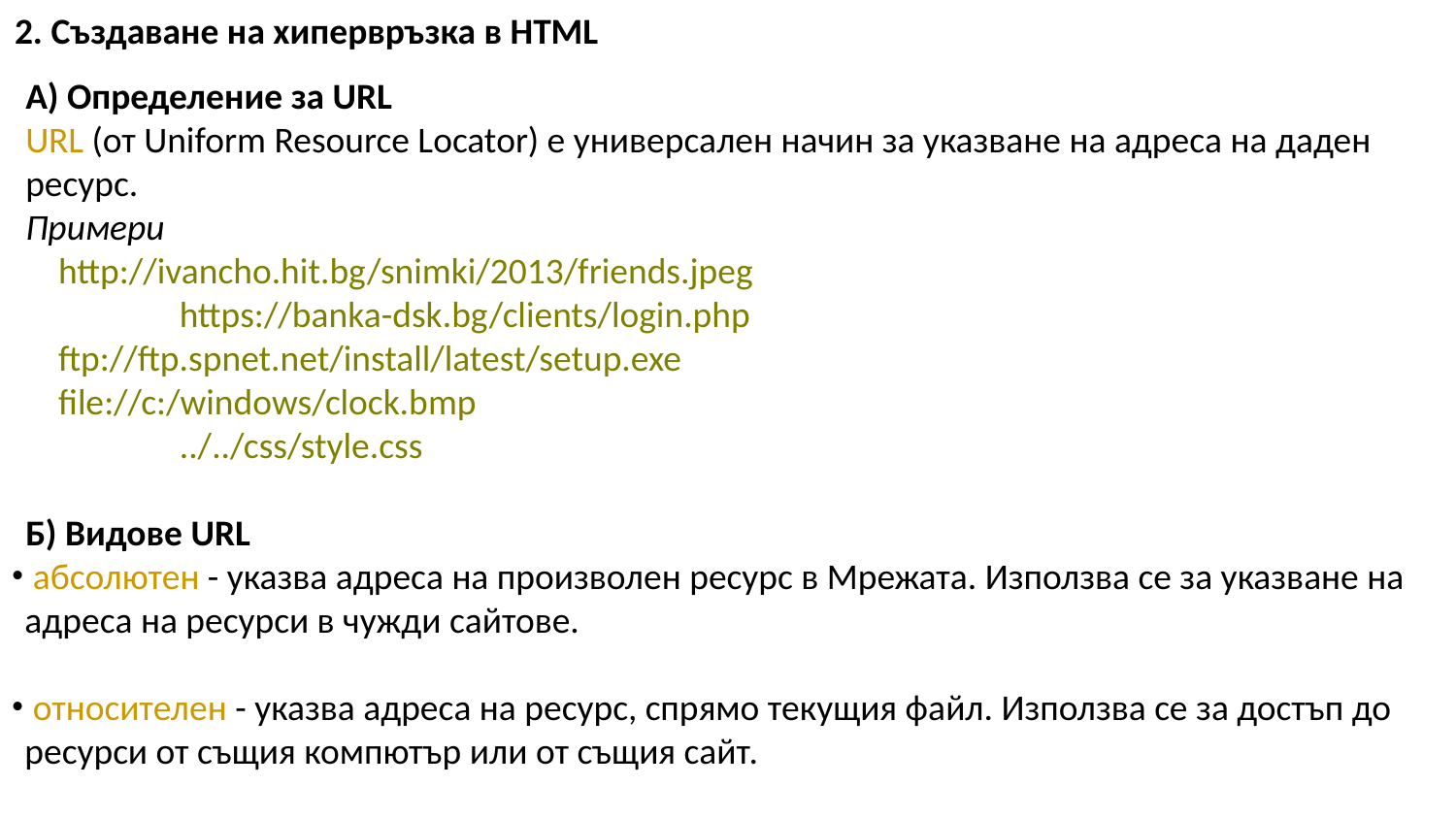

2. Създаване на хипервръзка в HTML
А) Определение за URL
URL (от Uniform Resource Locator) е универсален начин за указване на адреса на даден ресурс.
Примери
    http://ivancho.hit.bg/snimki/2013/friends.jpeg
 	 https://banka-dsk.bg/clients/login.php
    ftp://ftp.spnet.net/install/latest/setup.exe
    file://c:/windows/clock.bmp
	 ../../css/style.css

Б) Видове URL
 абсолютен - указва адреса на произволен ресурс в Мрежата. Използва се за указване на адреса на ресурси в чужди сайтове.

 относителен - указва адреса на ресурс, спрямо текущия файл. Използва се за достъп до ресурси от същия компютър или от същия сайт.